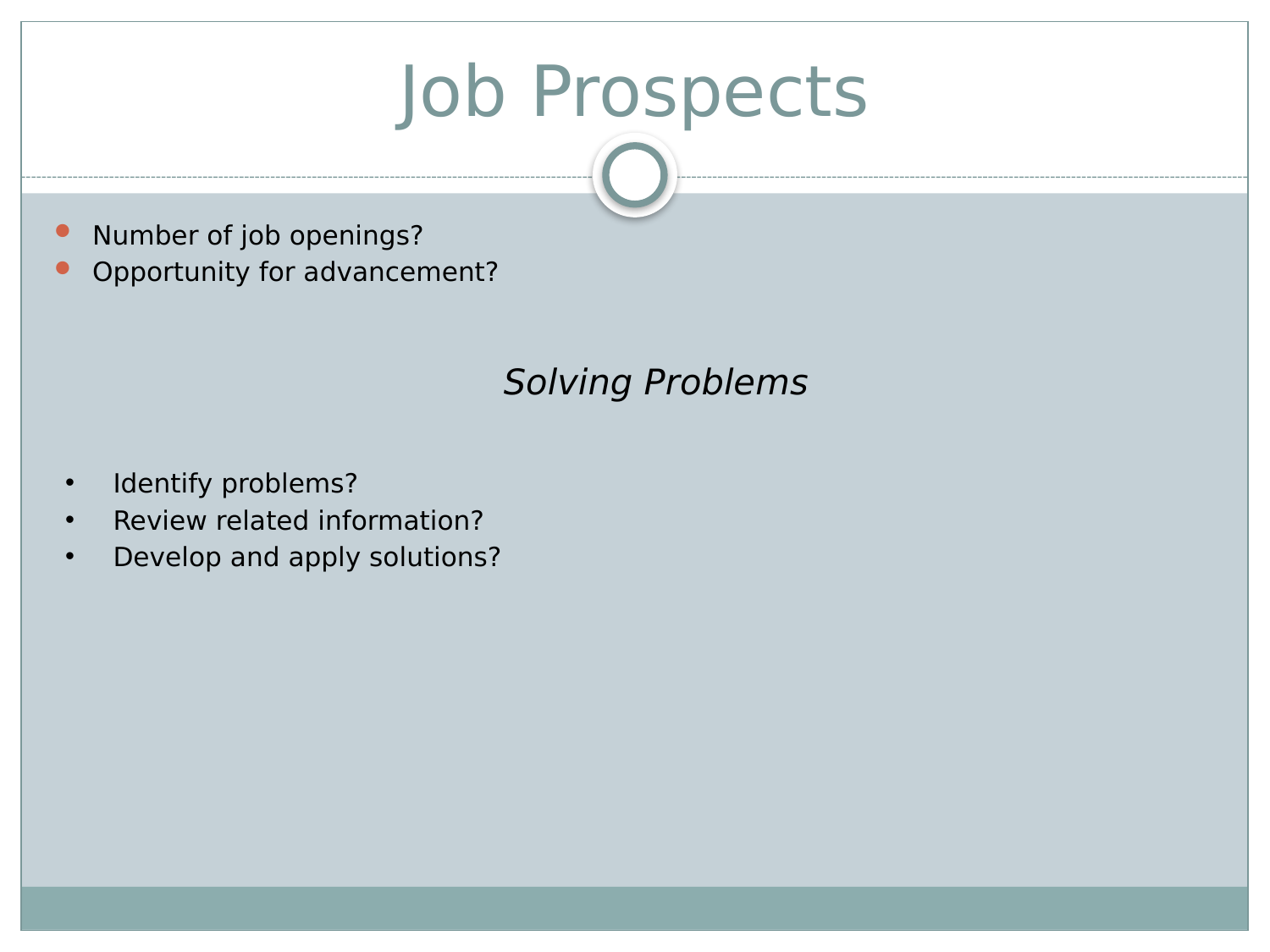

# Job Prospects
Number of job openings?
Opportunity for advancement?
Solving Problems

Identify problems?
Review related information?
Develop and apply solutions?